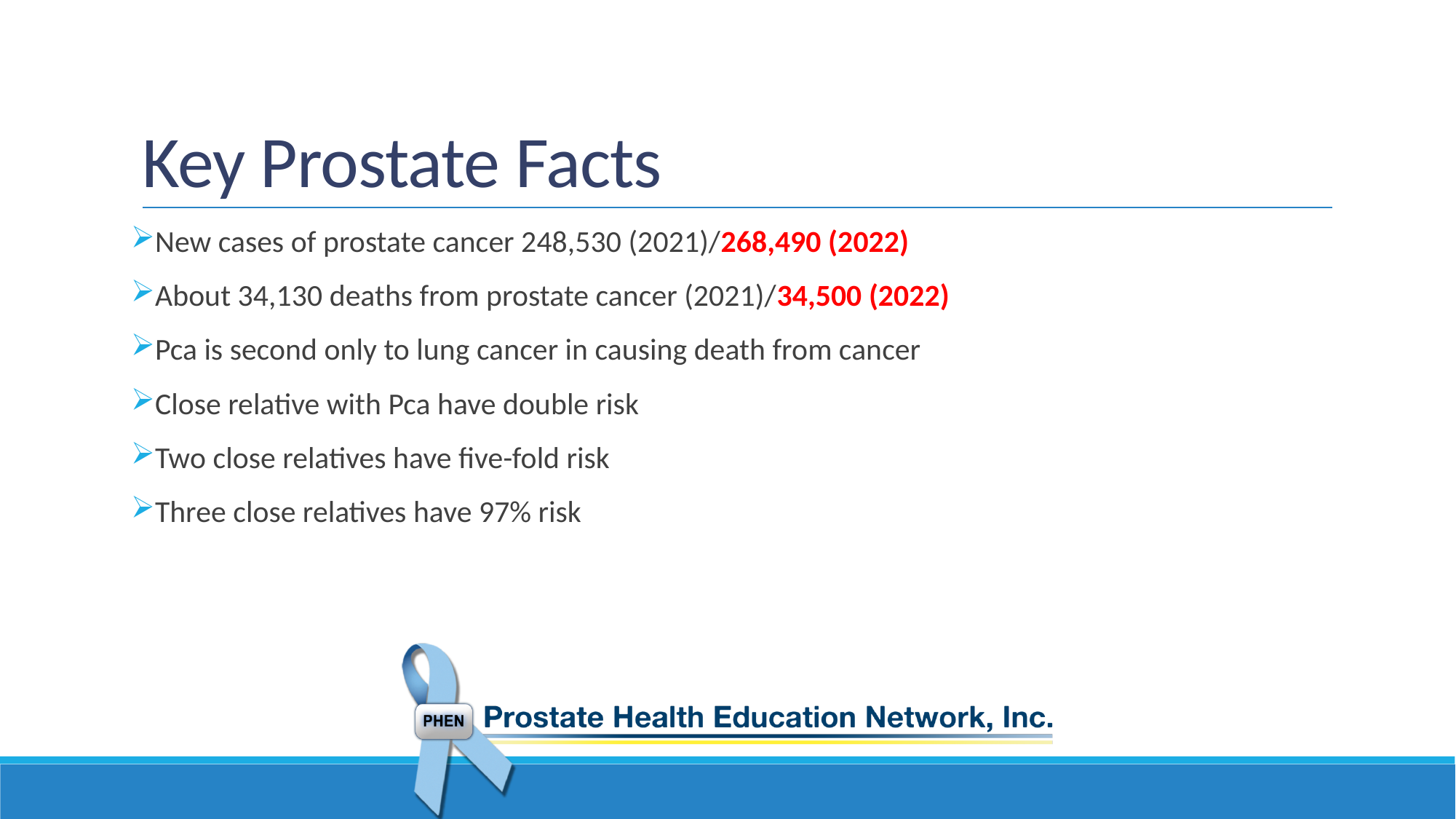

# Key Prostate Facts
New cases of prostate cancer 248,530 (2021)/268,490 (2022)
About 34,130 deaths from prostate cancer (2021)/34,500 (2022)
Pca is second only to lung cancer in causing death from cancer
Close relative with Pca have double risk
Two close relatives have five-fold risk
Three close relatives have 97% risk